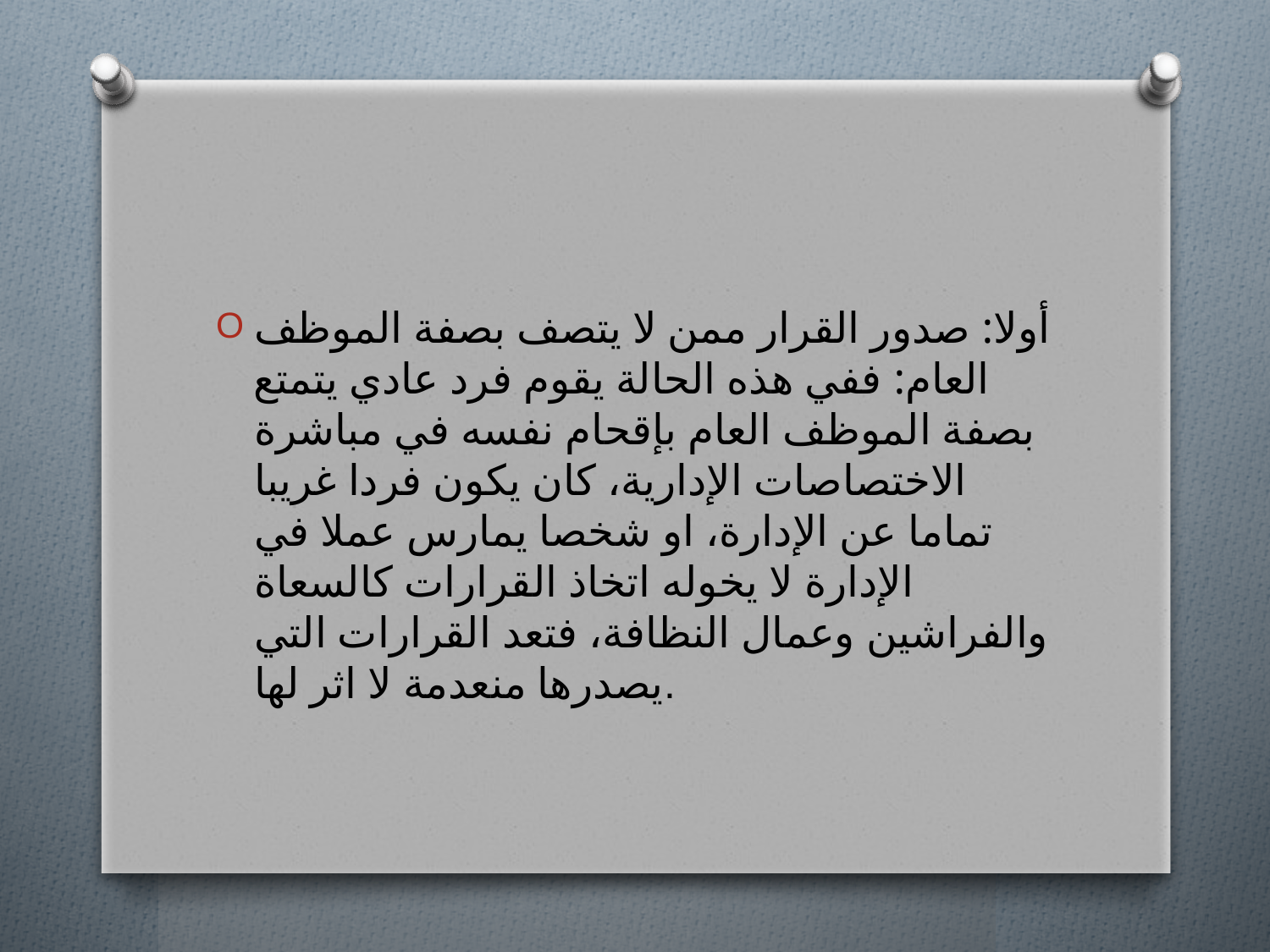

#
أولا: صدور القرار ممن لا يتصف بصفة الموظف العام: ففي هذه الحالة يقوم فرد عادي يتمتع بصفة الموظف العام بإقحام نفسه في مباشرة الاختصاصات الإدارية، كان يكون فردا غريبا تماما عن الإدارة، او شخصا يمارس عملا في الإدارة لا يخوله اتخاذ القرارات كالسعاة والفراشين وعمال النظافة، فتعد القرارات التي يصدرها منعدمة لا اثر لها.